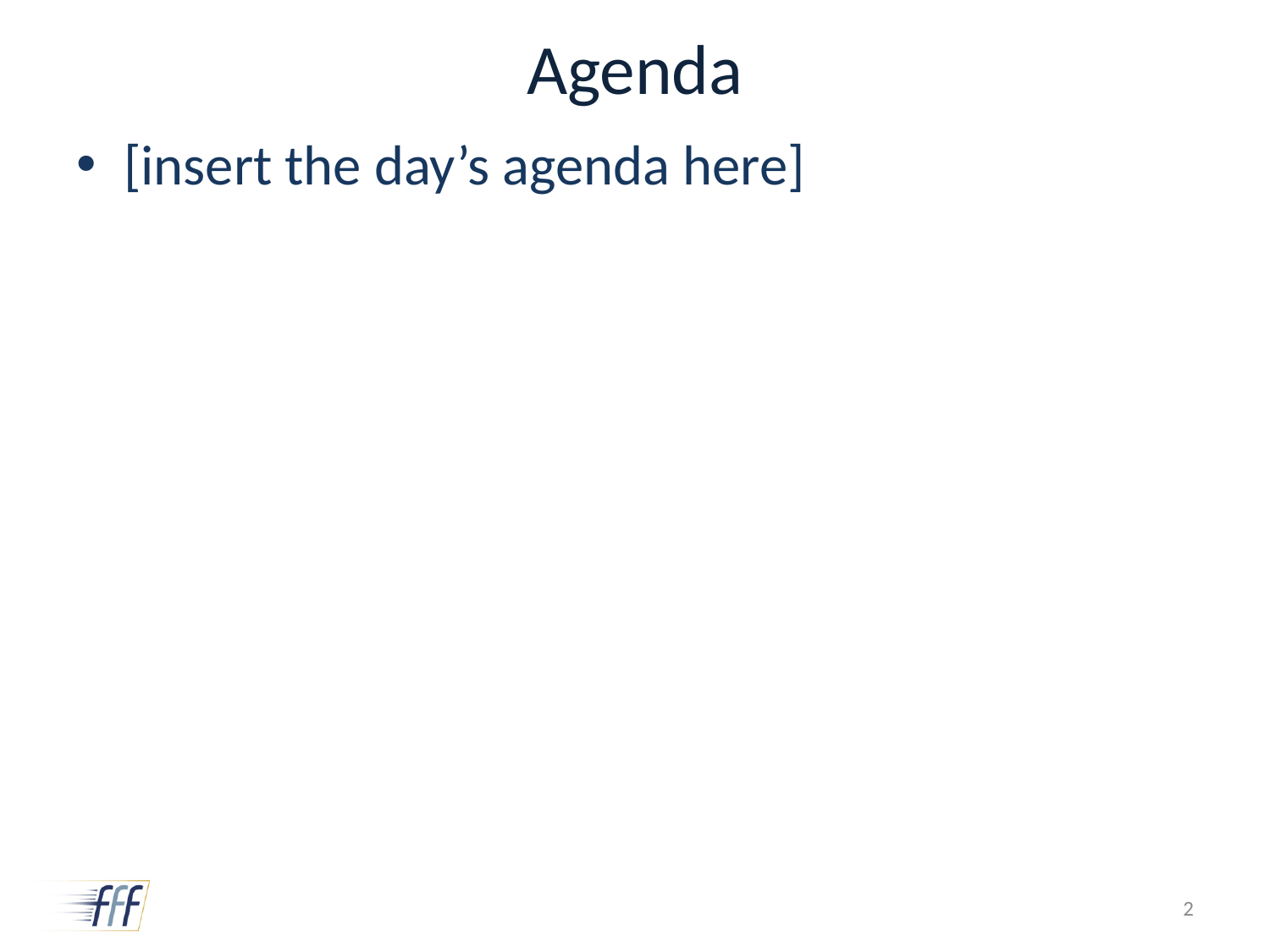

# Agenda
[insert the day’s agenda here]
2